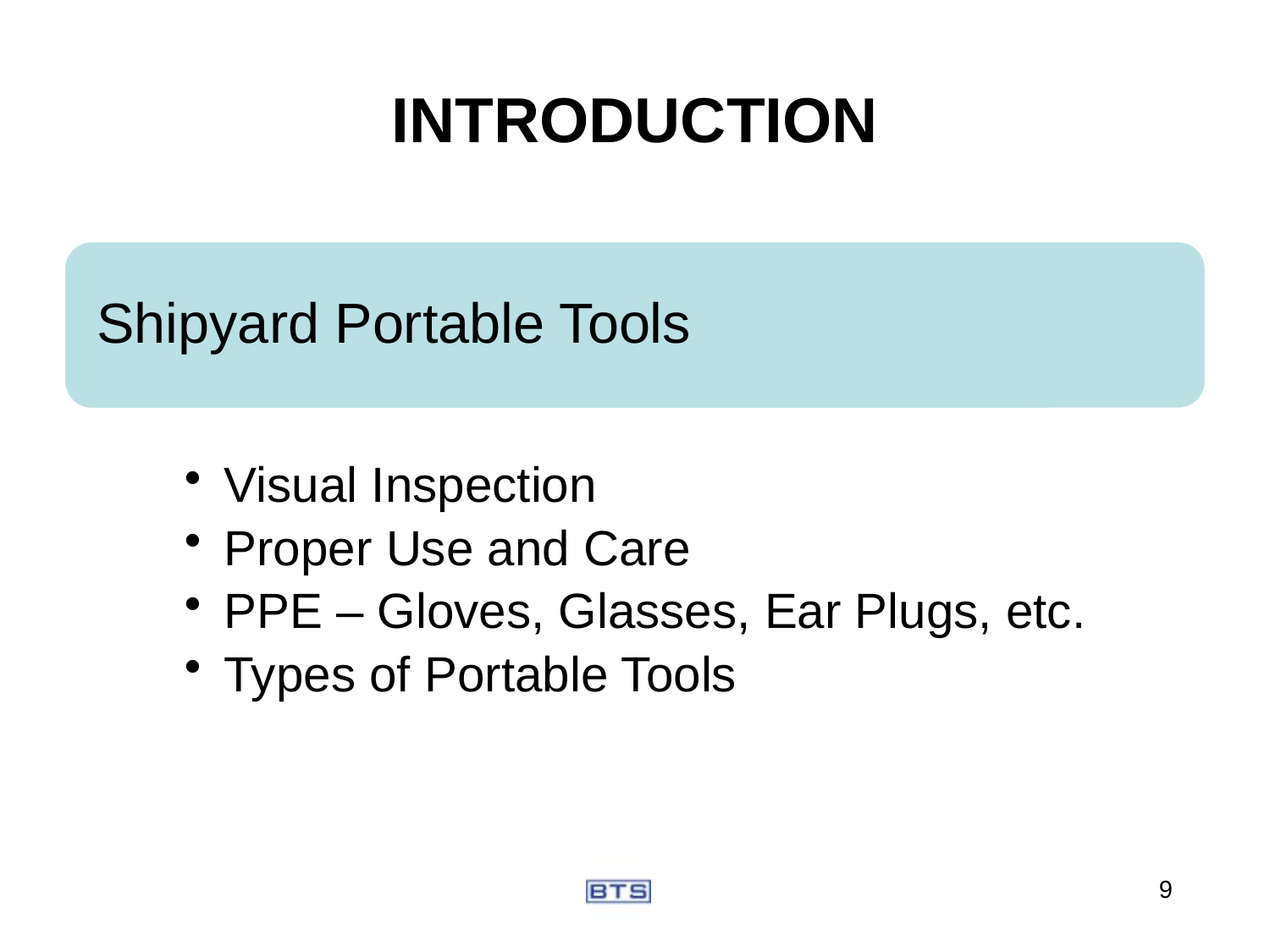

# INTRODUCTION
Shipyard Portable Tools
Visual Inspection
Proper Use and Care
PPE – Gloves, Glasses, Ear Plugs, etc.
Types of Portable Tools
9